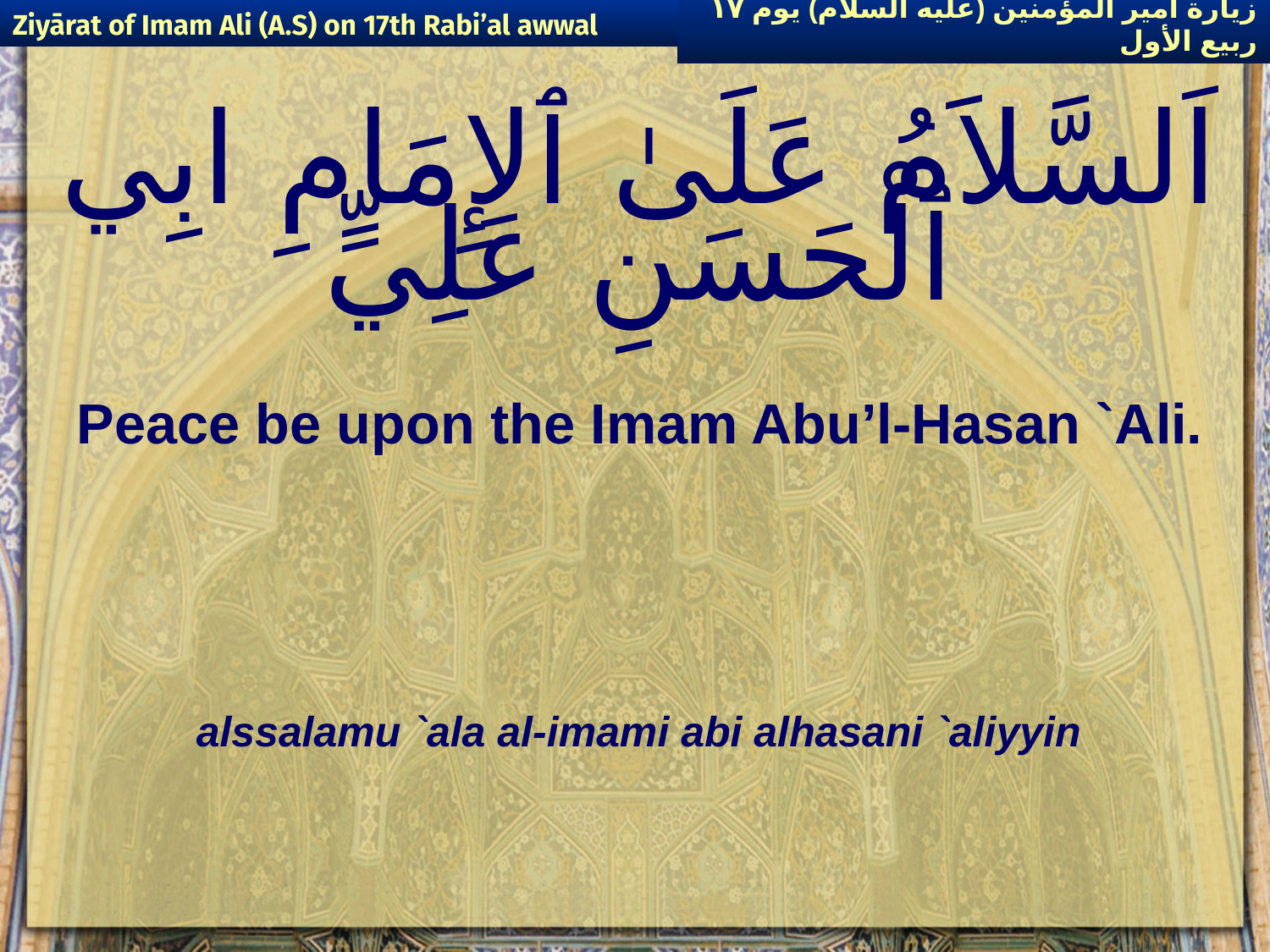

Ziyārat of Imam Ali (A.S) on 17th Rabi’al awwal
زيارة أمير المؤمنين (عليه السلام) يوم ١٧ ربيع الأول
# اَلسَّلاَمُ عَلَىٰ ٱلإِمَامِ ابِي ٱلْحَسَنِ عَلِيٍّ
Peace be upon the Imam Abu’l-Hasan `Ali.
alssalamu `ala al-imami abi alhasani `aliyyin